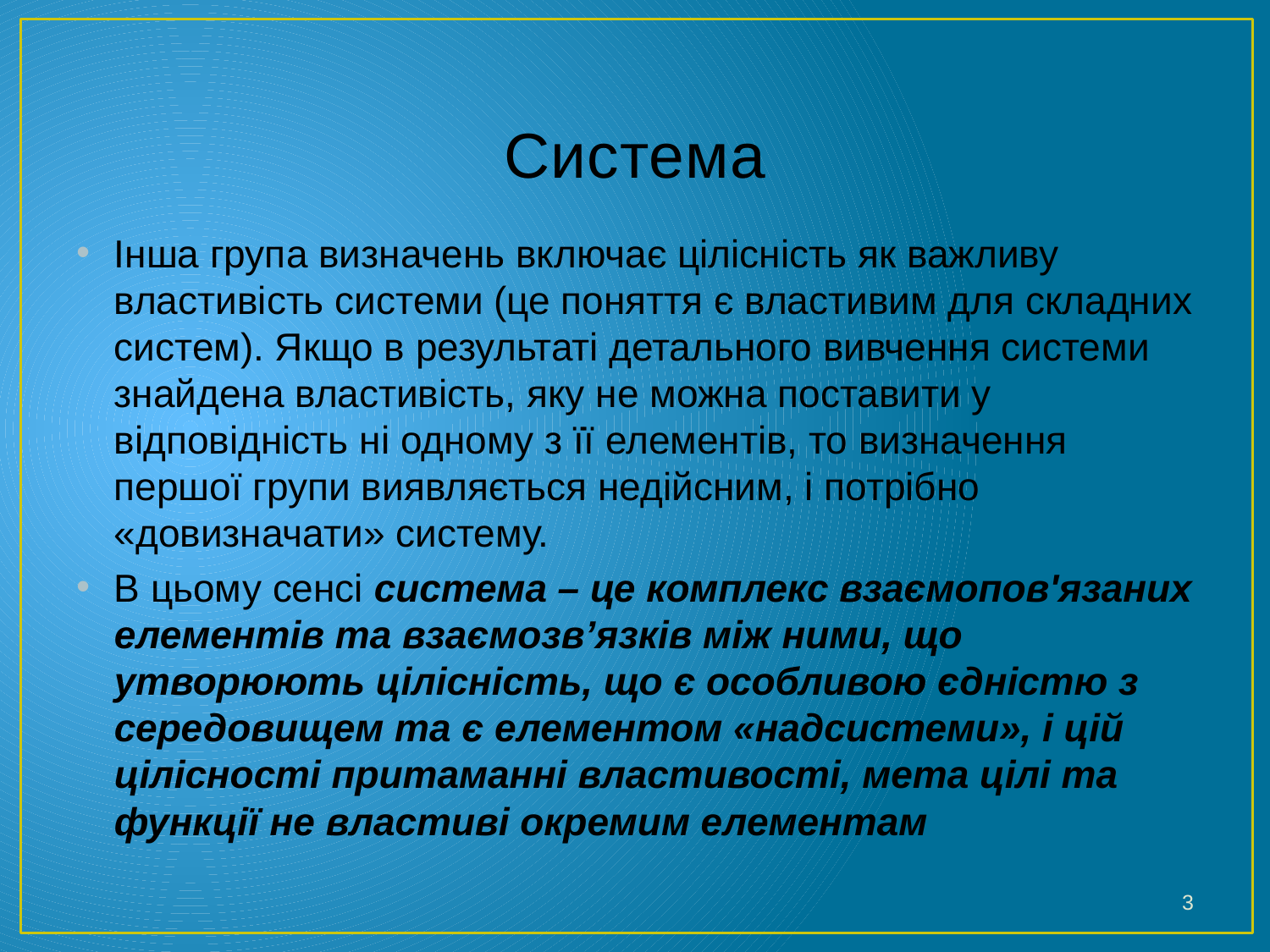

# Система
Інша група визначень включає цілісність як важливу властивість системи (це поняття є властивим для складних систем). Якщо в результаті детального вивчення системи знайдена властивість, яку не можна поставити у відповідність ні одному з її елементів, то визначення першої групи виявляється недійсним, і потрібно «довизначати» систему.
В цьому сенсі система – це комплекс взаємопов'язаних елементів та взаємозв’язків між ними, що утворюють цілісність, що є особливою єдністю з середовищем та є елементом «надсистеми», і цій цілісності притаманні властивості, мета цілі та функції не властиві окремим елементам

3